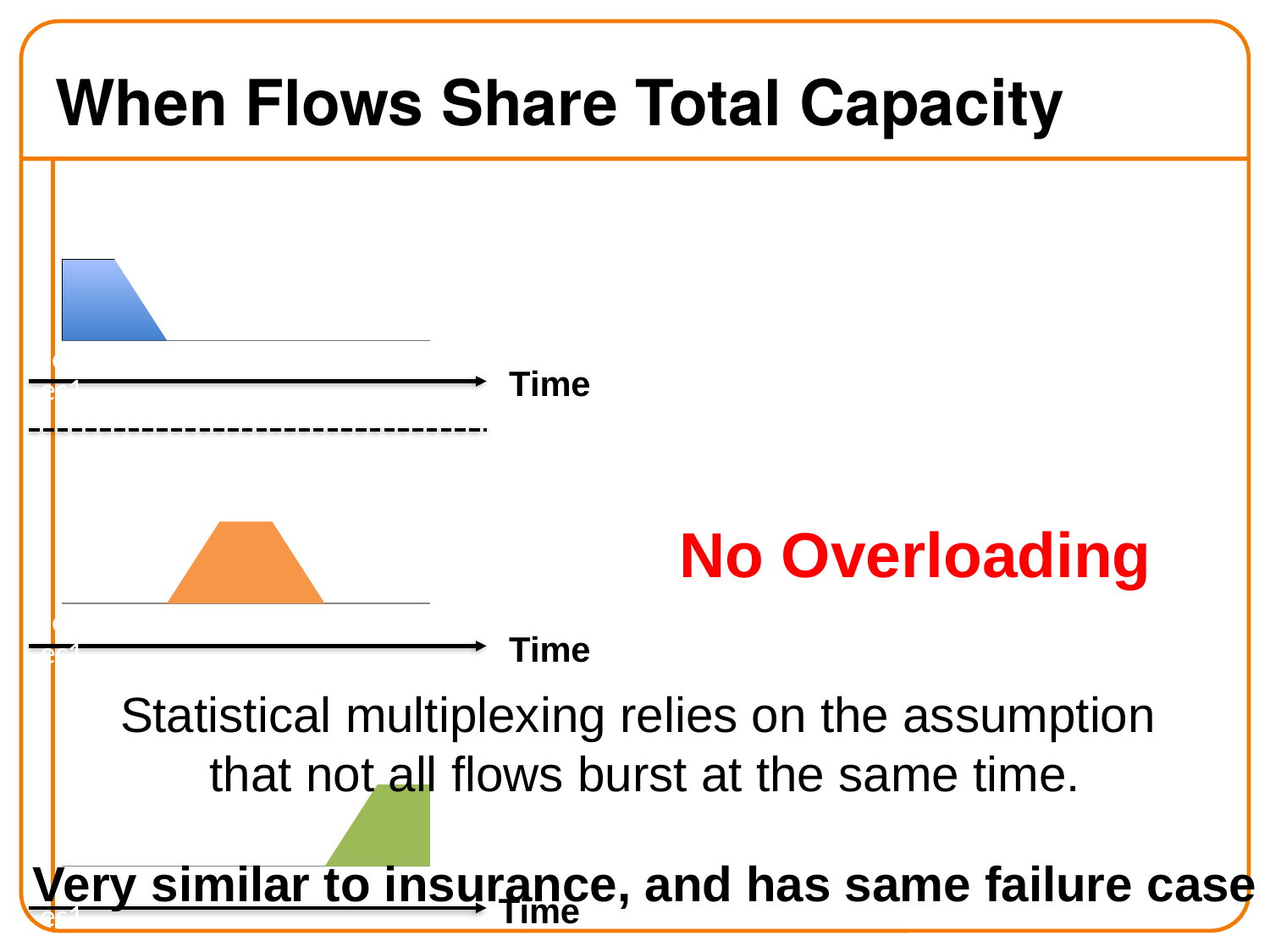

# When Flows Share Total Capacity

### Chart

| Category | Series 1 |
|---|---|
|  | 25.0 |
|  | 25.0 |
|  | 0.0 |
|  | 0.0 |
|  | 0.0 |
|  | 0.0 |
|  | 0.0 |
|  | 0.0 |
Time

### Chart

| Category | Series 2 |
|---|---|
|  | 0.0 |
|  | 0.0 |
|  | 0.0 |
|  | 25.0 |
|  | 25.0 |
|  | 0.0 |
|  | 0.0 |
|  | 0.0 |
No Overloading
Time

### Chart

| Category | Series 3 |
|---|---|
|  | 0.0 |
|  | 0.0 |
|  | 0.0 |
|  | 0.0 |
|  | 0.0 |
|  | 0.0 |
|  | 25.0 |
|  | 25.0 |
Time
Statistical multiplexing relies on the assumption
that not all flows burst at the same time.
Very similar to insurance, and has same failure case